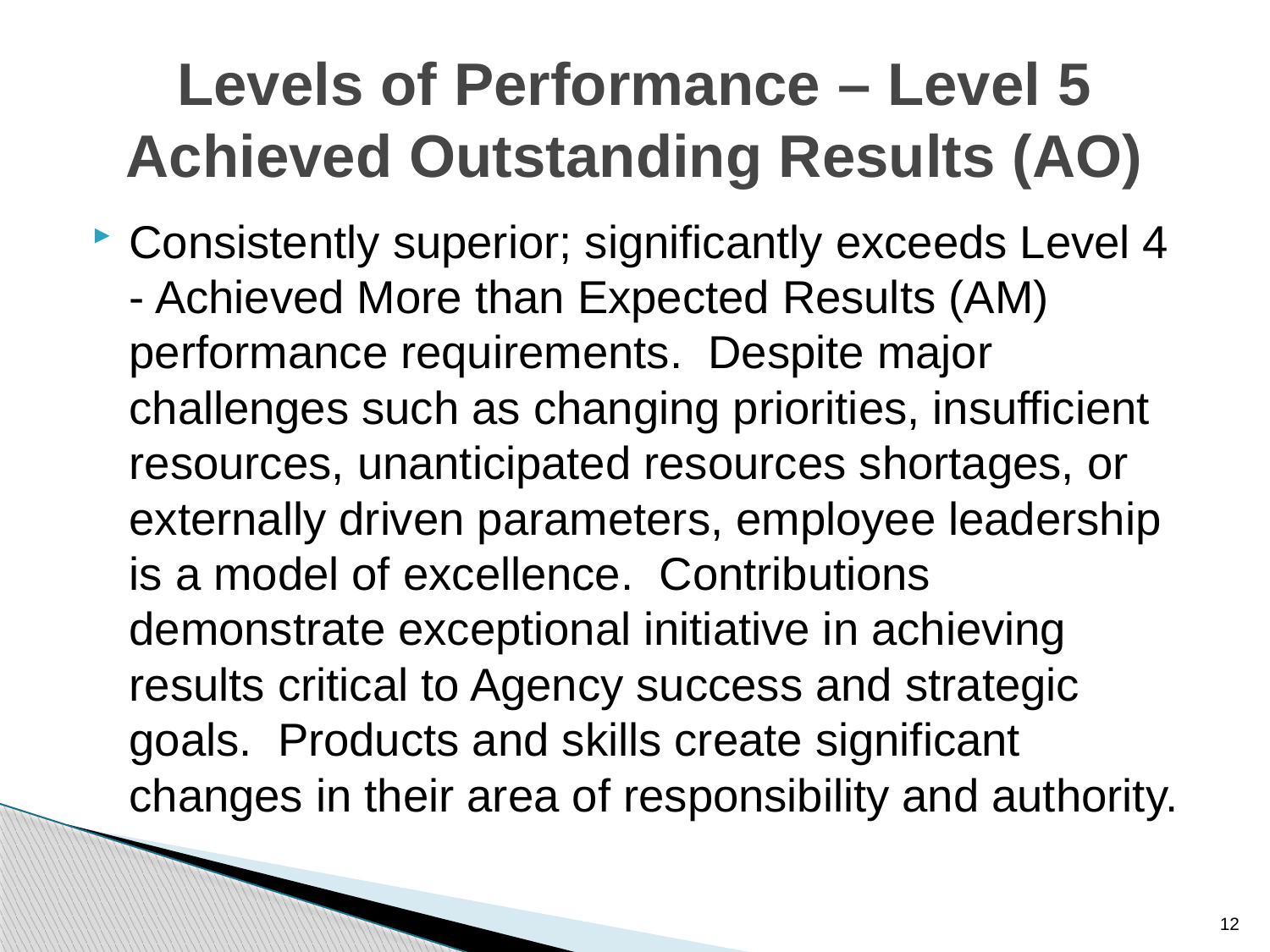

# Levels of Performance – Level 5 Achieved Outstanding Results (AO)
Consistently superior; significantly exceeds Level 4  - Achieved More than Expected Results (AM) performance requirements.  Despite major challenges such as changing priorities, insufficient resources, unanticipated resources shortages, or externally driven parameters, employee leadership is a model of excellence.  Contributions demonstrate exceptional initiative in achieving results critical to Agency success and strategic goals.  Products and skills create significant changes in their area of responsibility and authority.
12